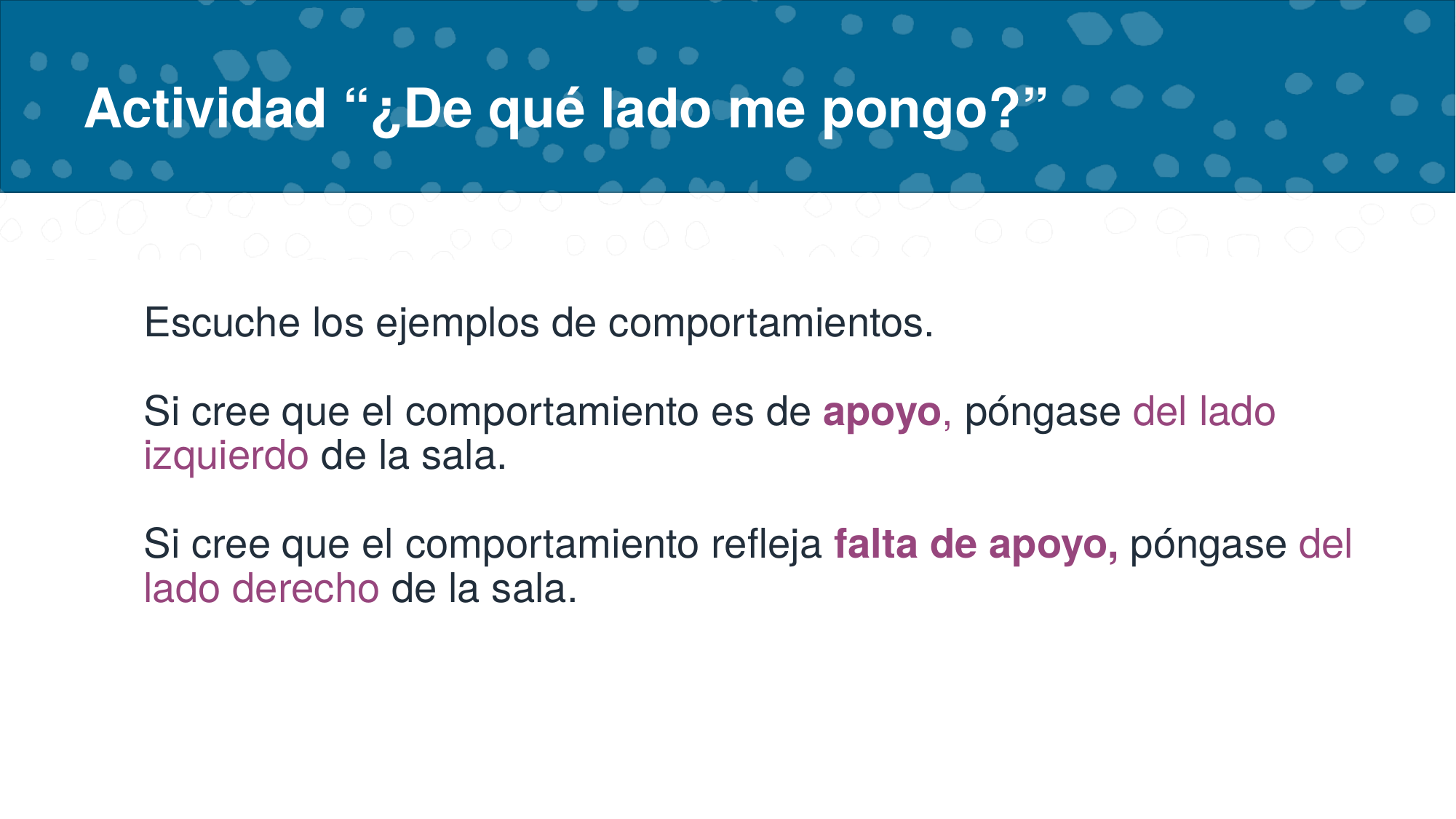

# Actividad “¿De qué lado me pongo?”
Escuche los ejemplos de comportamientos.

Si cree que el comportamiento es de apoyo, póngase del lado izquierdo de la sala.

Si cree que el comportamiento refleja falta de apoyo, póngase del lado derecho de la sala.